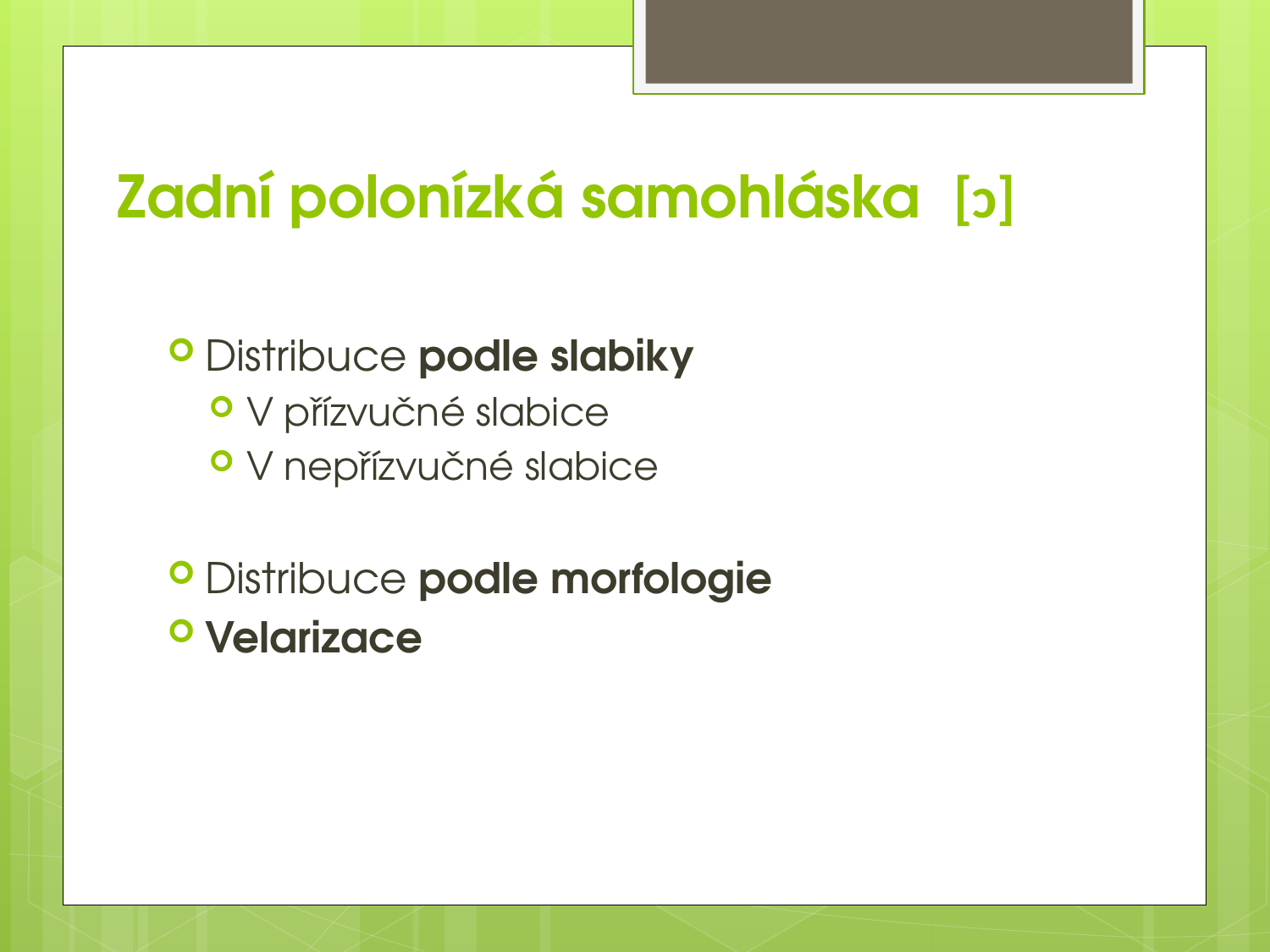

# Zadní polonízká samohláska  [ɔ]
Distribuce podle slabiky
V přízvučné slabice
V nepřízvučné slabice

Distribuce podle morfologie
Velarizace